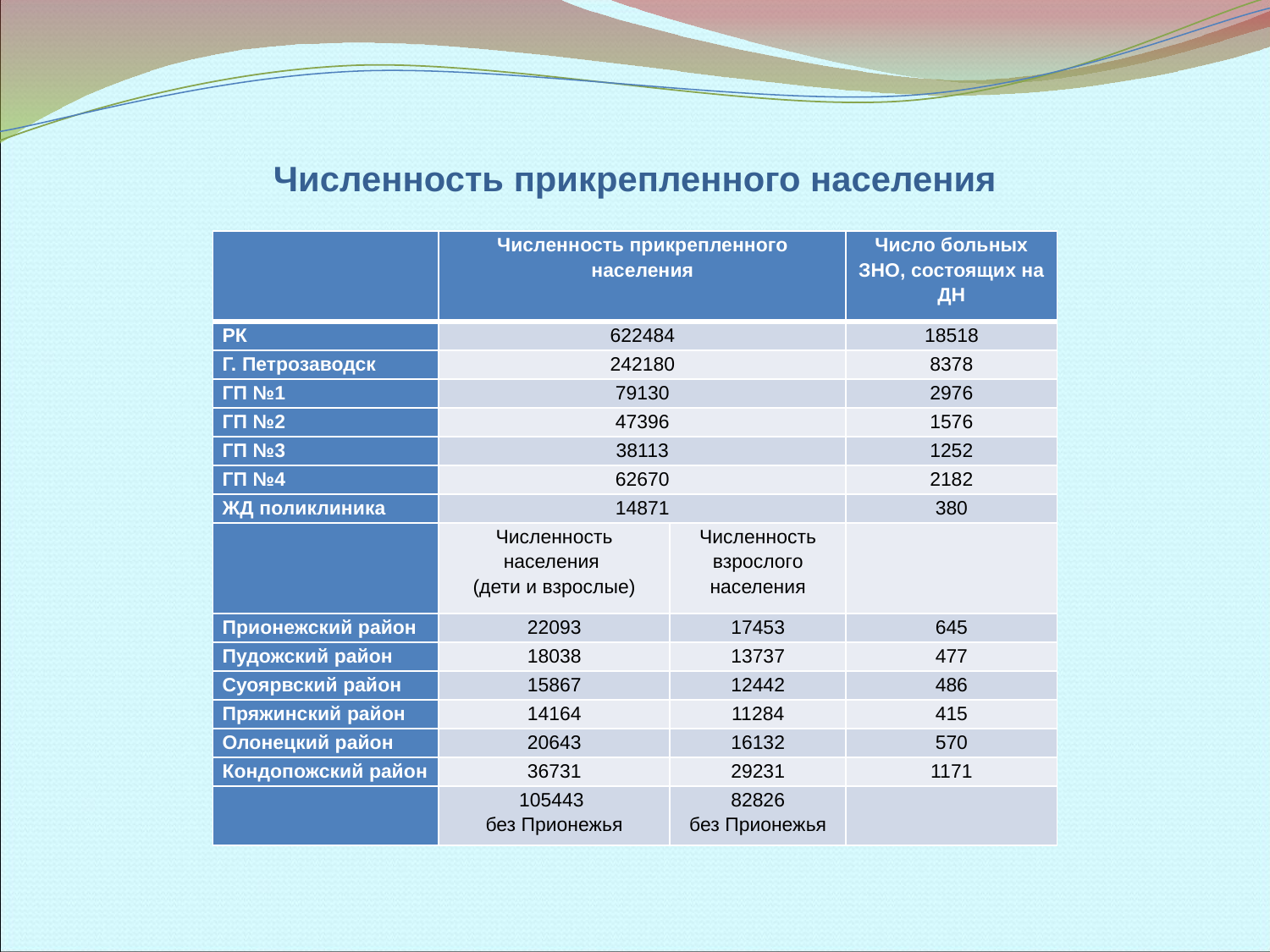

# Численность прикрепленного населения
|  | Численность прикрепленного населения |  | Число больных ЗНО, состоящих на ДН |
| --- | --- | --- | --- |
| РК | 622484 |  | 18518 |
| Г. Петрозаводск | 242180 |  | 8378 |
| ГП №1 | 79130 |  | 2976 |
| ГП №2 | 47396 |  | 1576 |
| ГП №3 | 38113 |  | 1252 |
| ГП №4 | 62670 |  | 2182 |
| ЖД поликлиника | 14871 |  | 380 |
|  | Численность населения (дети и взрослые) | Численность взрослого населения |  |
| Прионежский район | 22093 | 17453 | 645 |
| Пудожский район | 18038 | 13737 | 477 |
| Суоярвский район | 15867 | 12442 | 486 |
| Пряжинский район | 14164 | 11284 | 415 |
| Олонецкий район | 20643 | 16132 | 570 |
| Кондопожский район | 36731 | 29231 | 1171 |
|  | 105443 без Прионежья | 82826 без Прионежья |  |